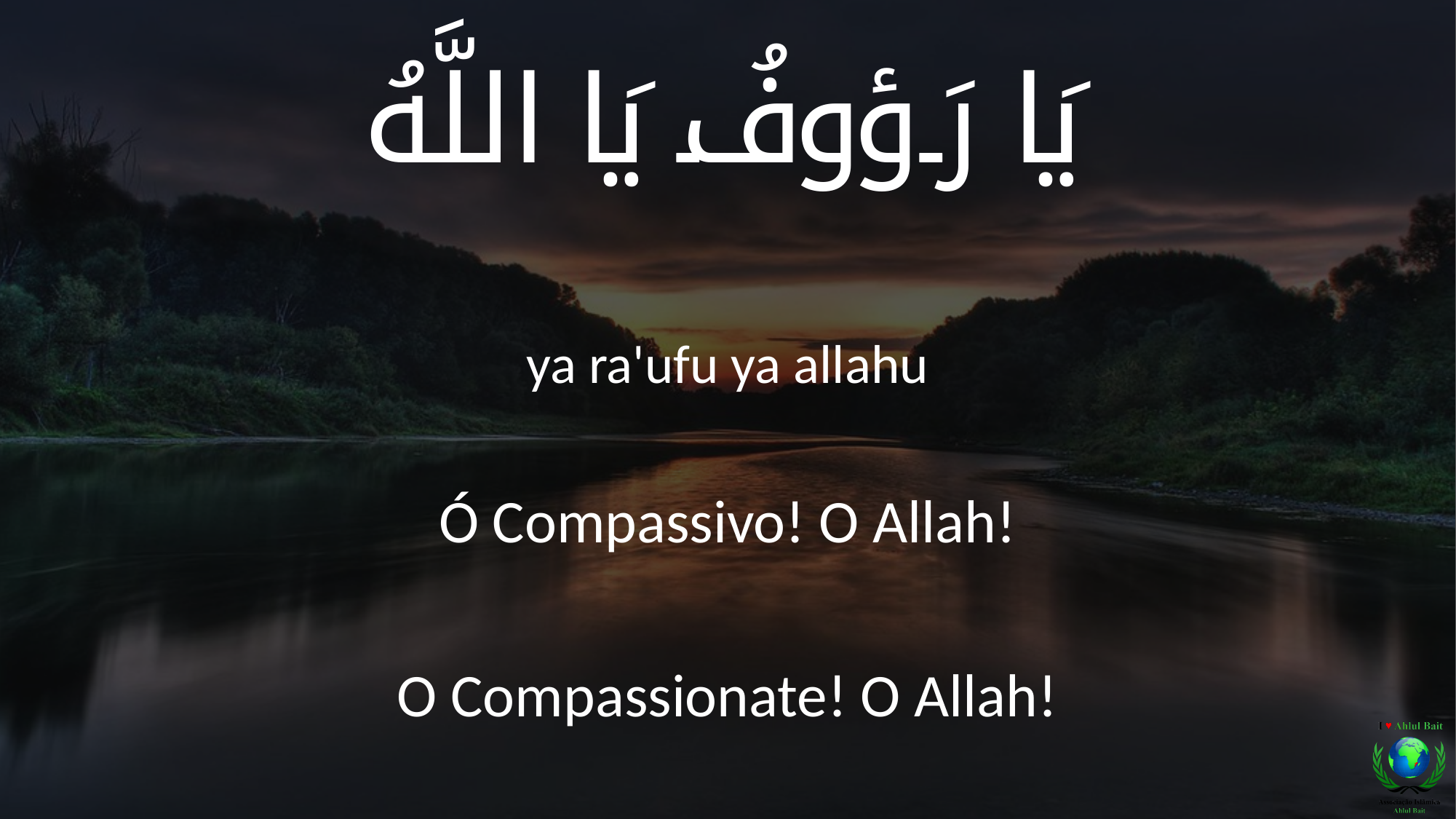

يَا رَؤوفُ يَا اللَّهُ
ya ra'ufu ya allahu
Ó Compassivo! O Allah!
O Compassionate! O Allah!